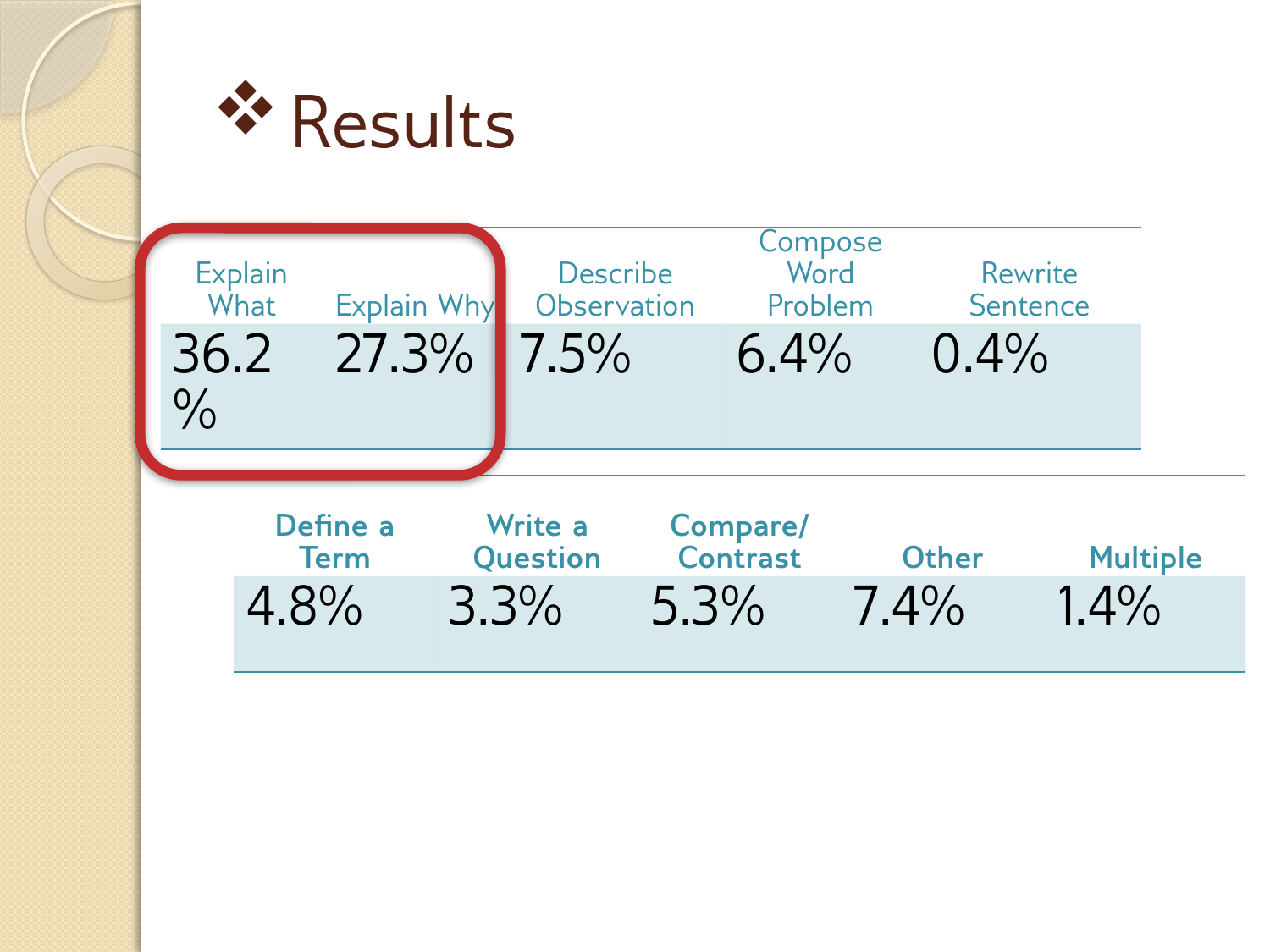

# Results

| Explain What | Explain Why | Describe Observation | Compose Word Problem | Rewrite Sentence |
| --- | --- | --- | --- | --- |
| 36.2% | 27.3% | 7.5% | 6.4% | 0.4% |
| Define a Term | Write a Question | Compare/ Contrast | Other | Multiple |
| --- | --- | --- | --- | --- |
| 4.8% | 3.3% | 5.3% | 7.4% | 1.4% |